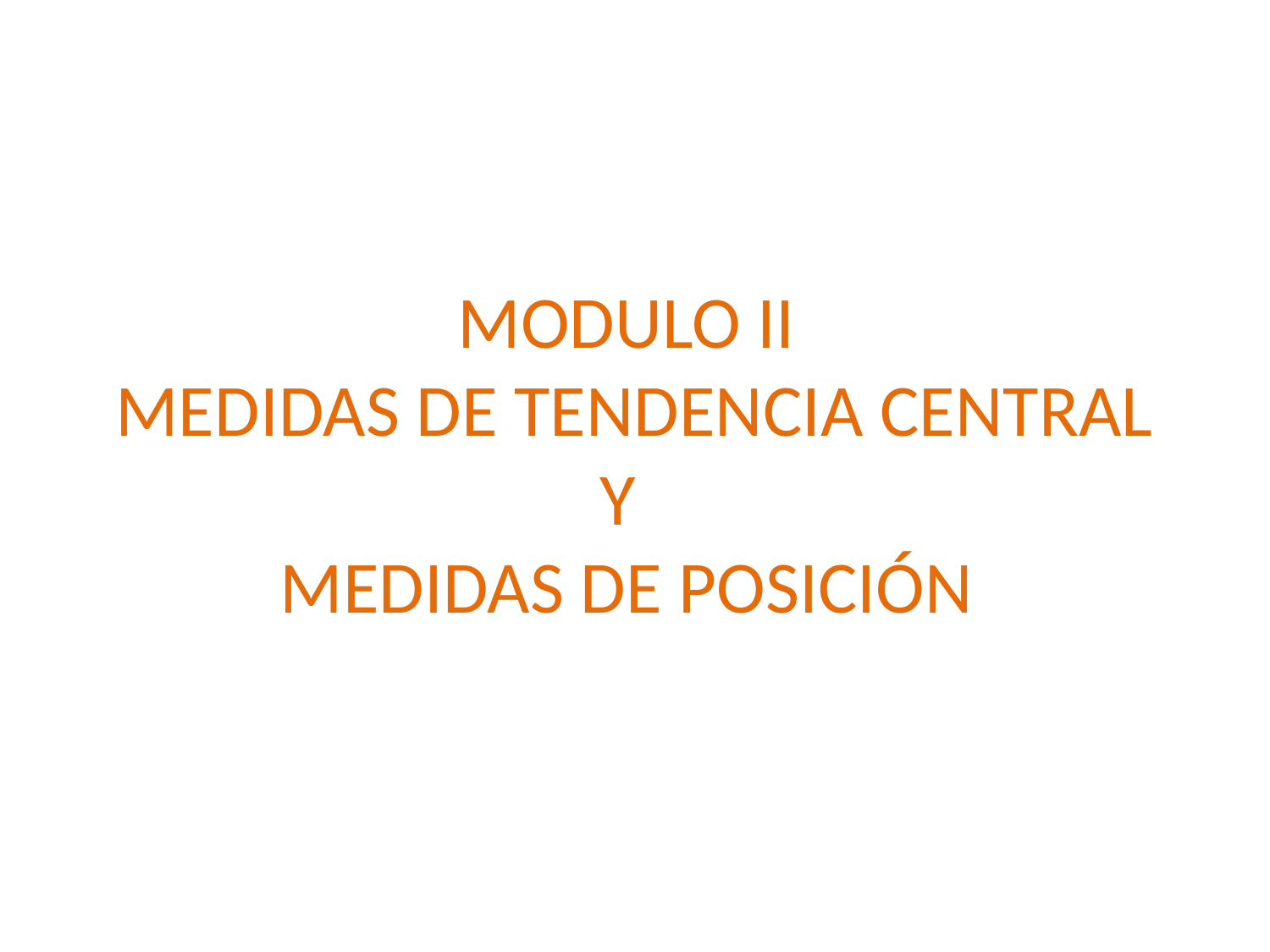

# MODULO II MEDIDAS DE TENDENCIA CENTRAL Y MEDIDAS DE POSICIÓN